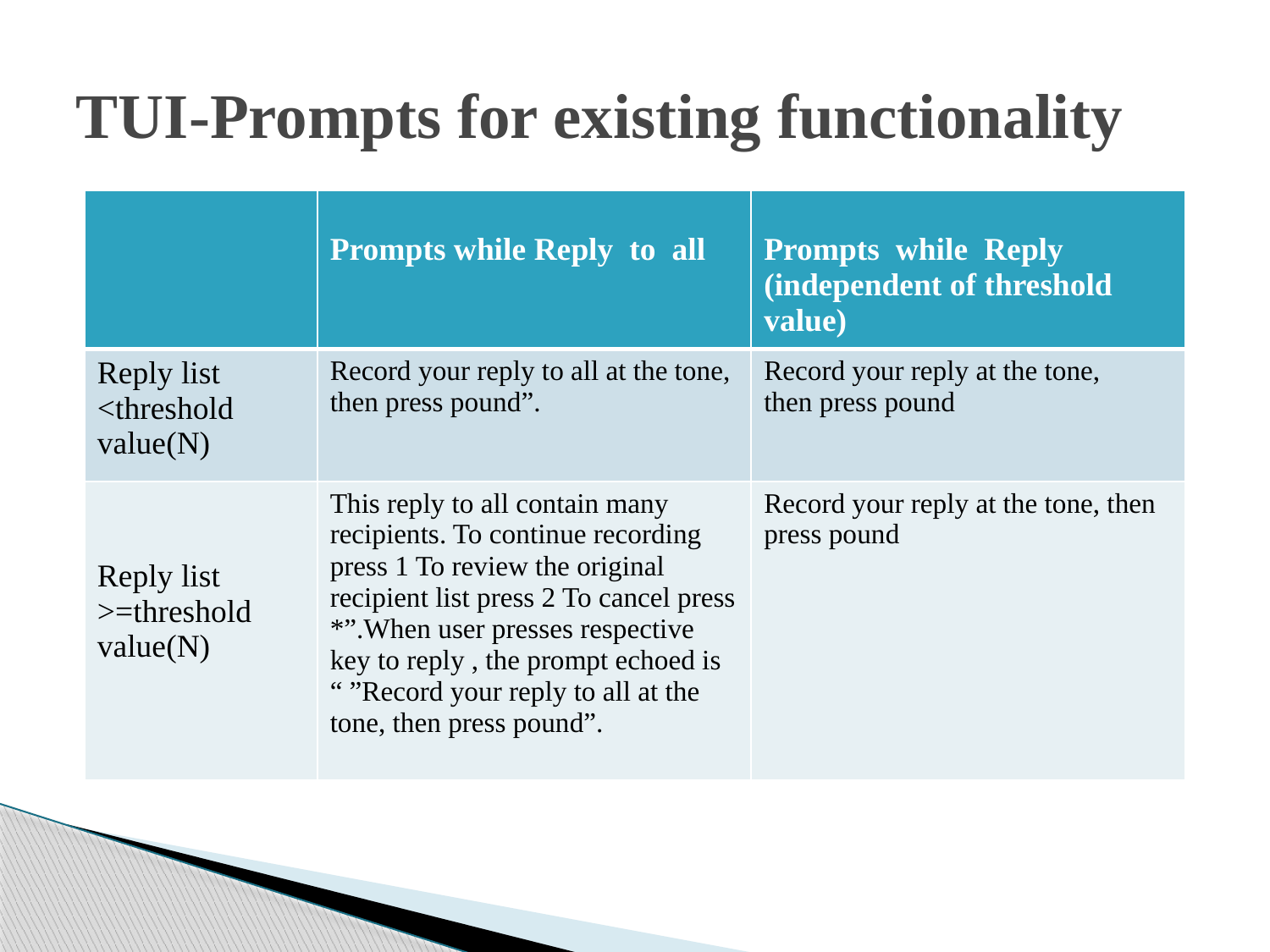

# TUI-Prompts for existing functionality
|  | Prompts while Reply to all | Prompts while Reply (independent of threshold value) |
| --- | --- | --- |
| Reply list <threshold value(N) | Record your reply to all at the tone, then press pound”. | Record your reply at the tone, then press pound |
| Reply list >=threshold value(N) | This reply to all contain many recipients. To continue recording press 1 To review the original recipient list press 2 To cancel press \*”.When user presses respective key to reply , the prompt echoed is “ ”Record your reply to all at the tone, then press pound”. | Record your reply at the tone, then press pound |